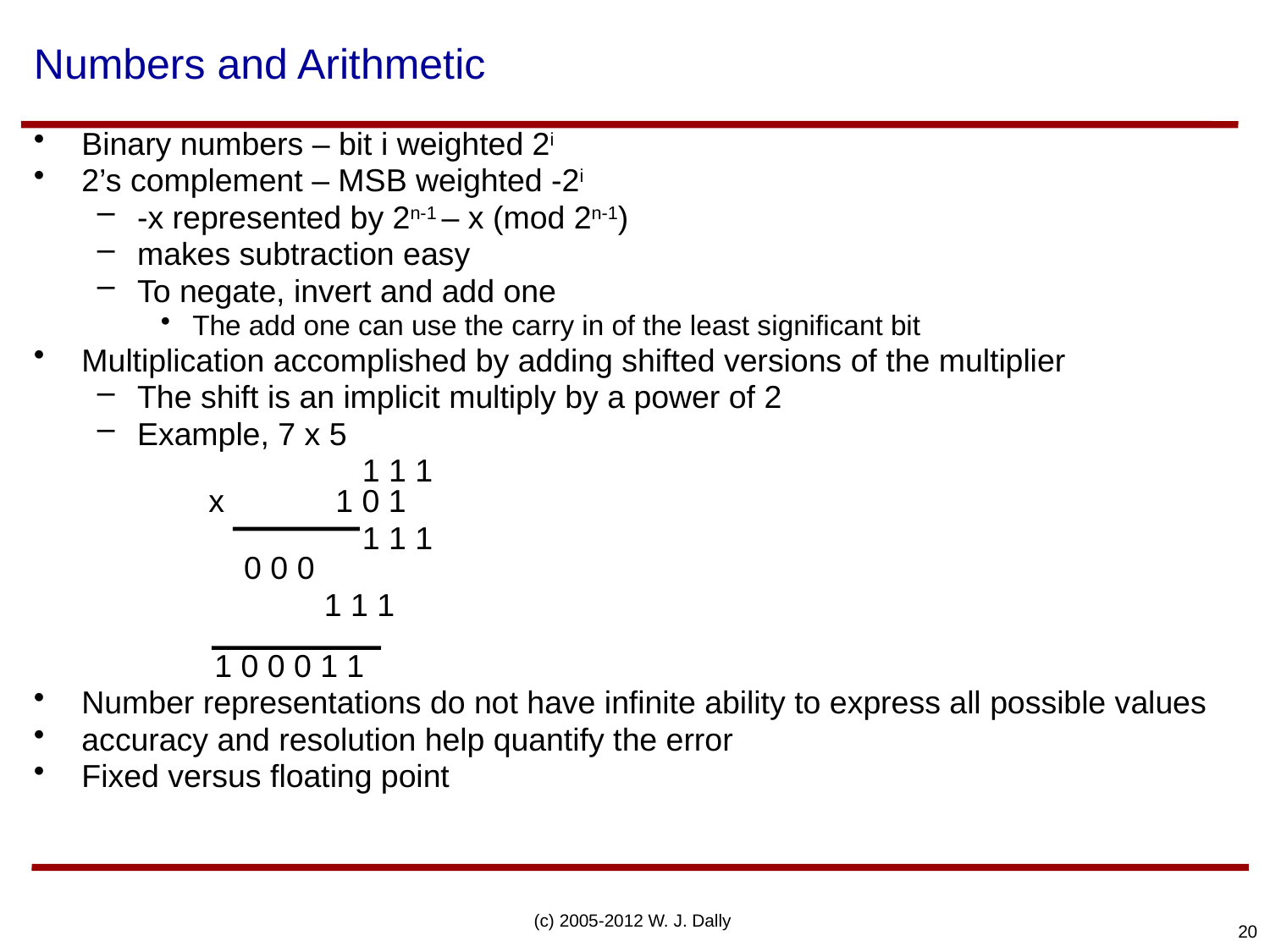

# Numbers and Arithmetic
Binary numbers – bit i weighted 2i
2’s complement – MSB weighted -2i
-x represented by 2n-1 – x (mod 2n-1)
makes subtraction easy
To negate, invert and add one
The add one can use the carry in of the least significant bit
Multiplication accomplished by adding shifted versions of the multiplier
The shift is an implicit multiply by a power of 2
Example, 7 x 5
			   1 1 1
 	x	1 0 1
			   1 1 1
	    0 0 0
		             1 1 1
               1 0 0 0 1 1
Number representations do not have infinite ability to express all possible values
accuracy and resolution help quantify the error
Fixed versus floating point

(c) 2005-2012 W. J. Dally